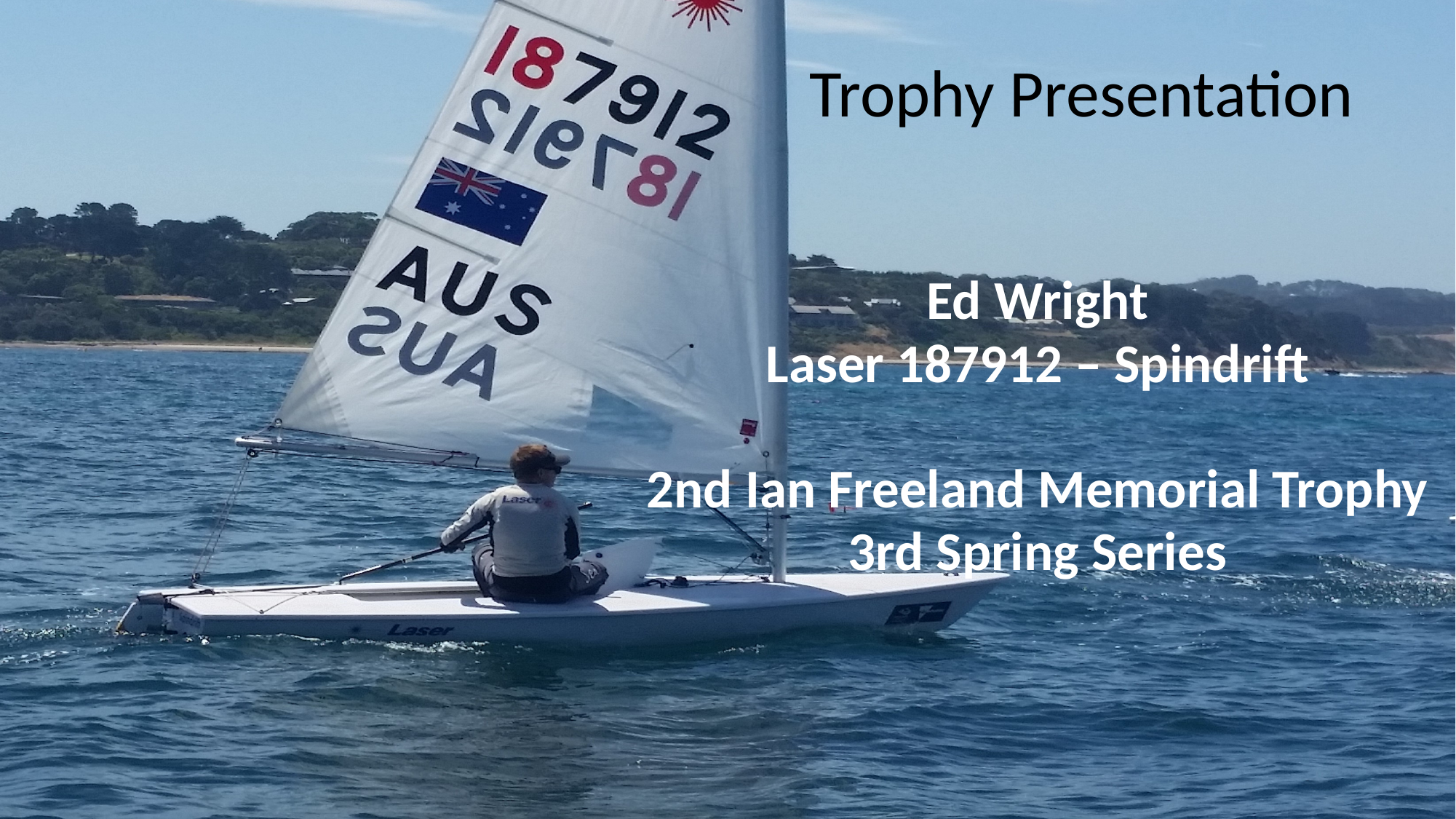

# Trophy Presentation
| Ed Wright Laser 187912 – Spindrift 2nd Ian Freeland Memorial Trophy 3rd Spring Series |
| --- |